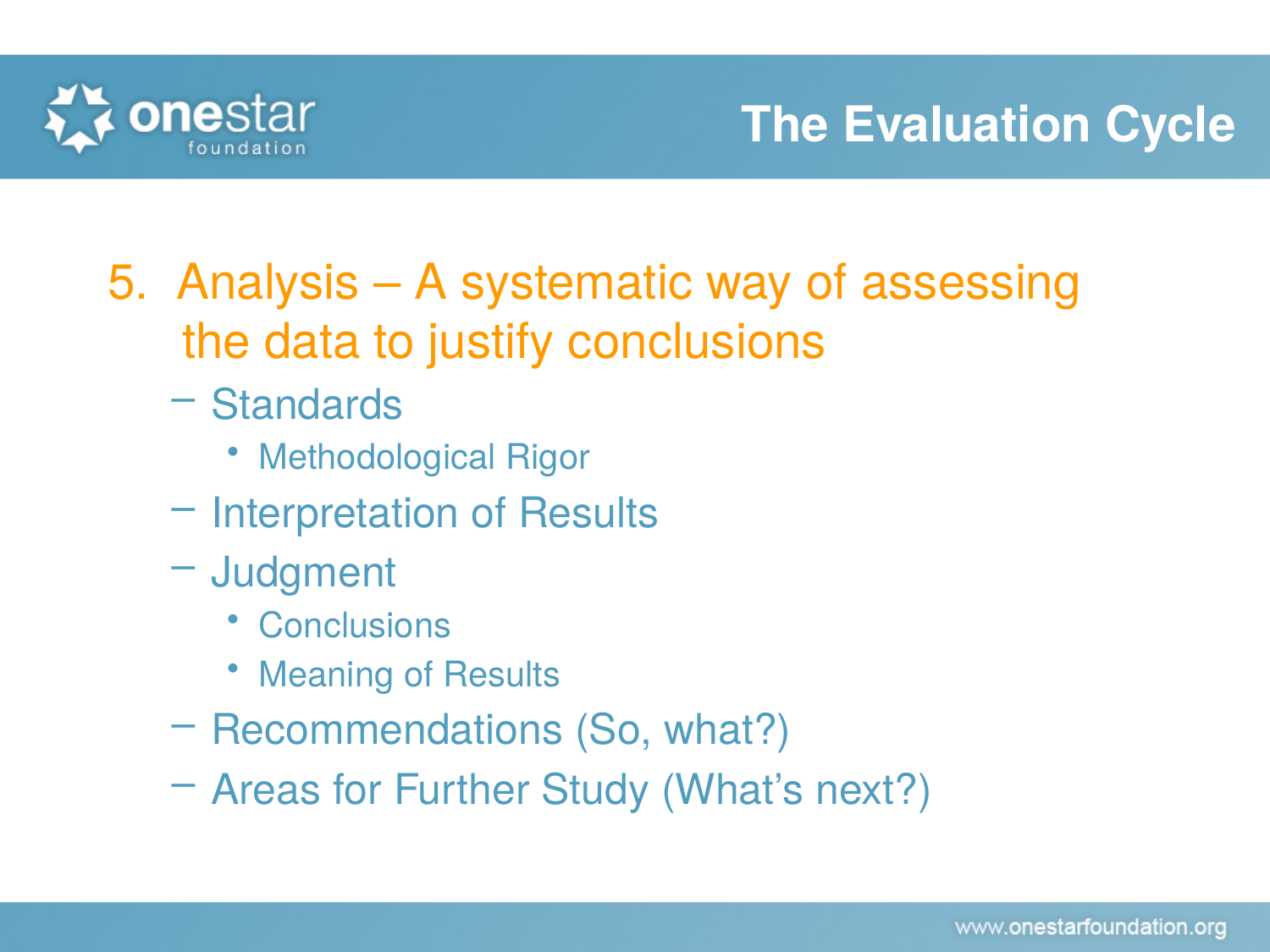

The Evaluation Cycle
5.  Analysis – A systematic way of assessing the data to justify conclusions
Standards
Methodological Rigor
Interpretation of Results
Judgment
Conclusions
Meaning of Results
Recommendations (So, what?)
Areas for Further Study (What’s next?)